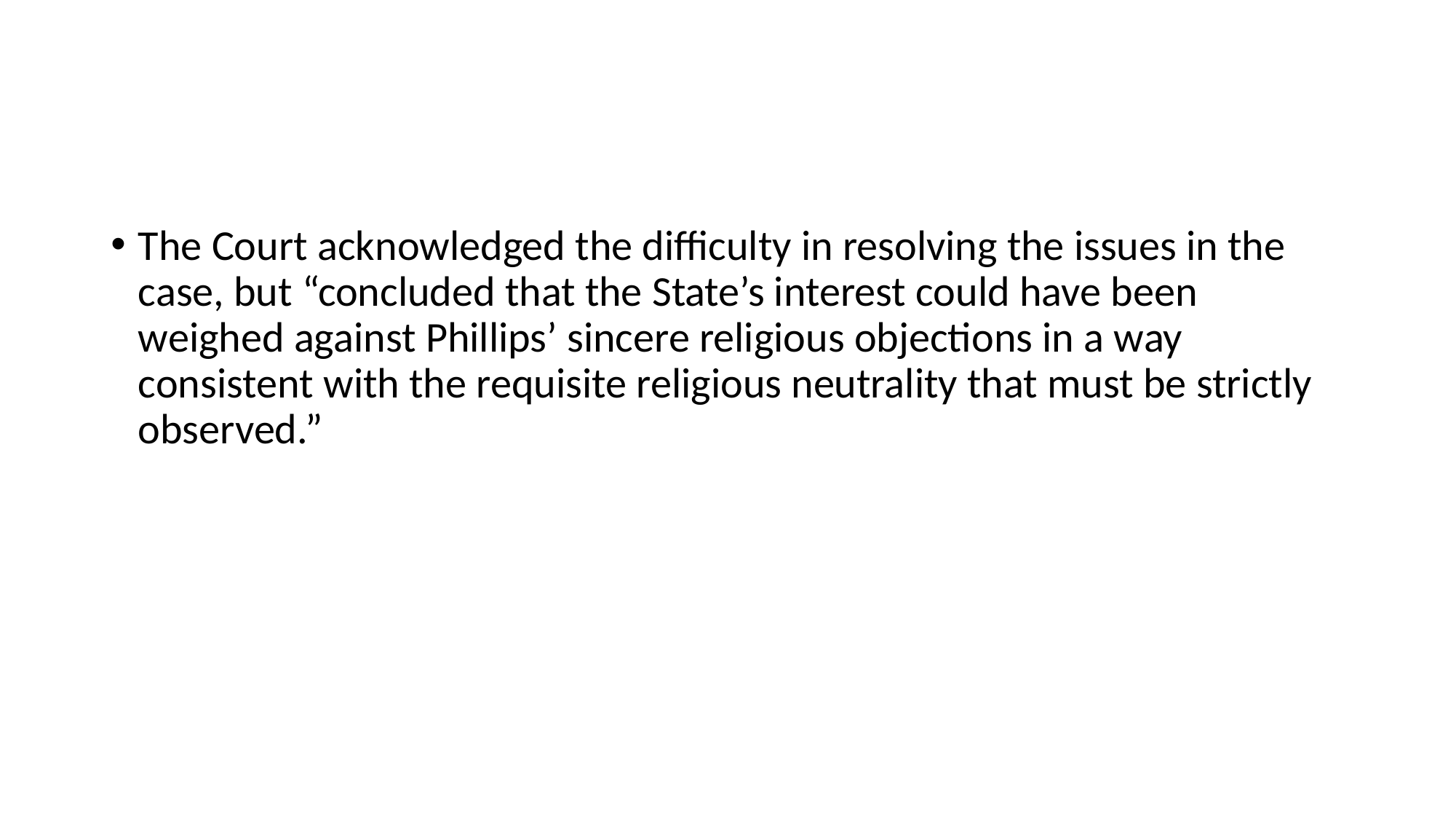

#
The Court acknowledged the difficulty in resolving the issues in the case, but “concluded that the State’s interest could have been weighed against Phillips’ sincere religious objections in a way consistent with the requisite religious neutrality that must be strictly observed.”